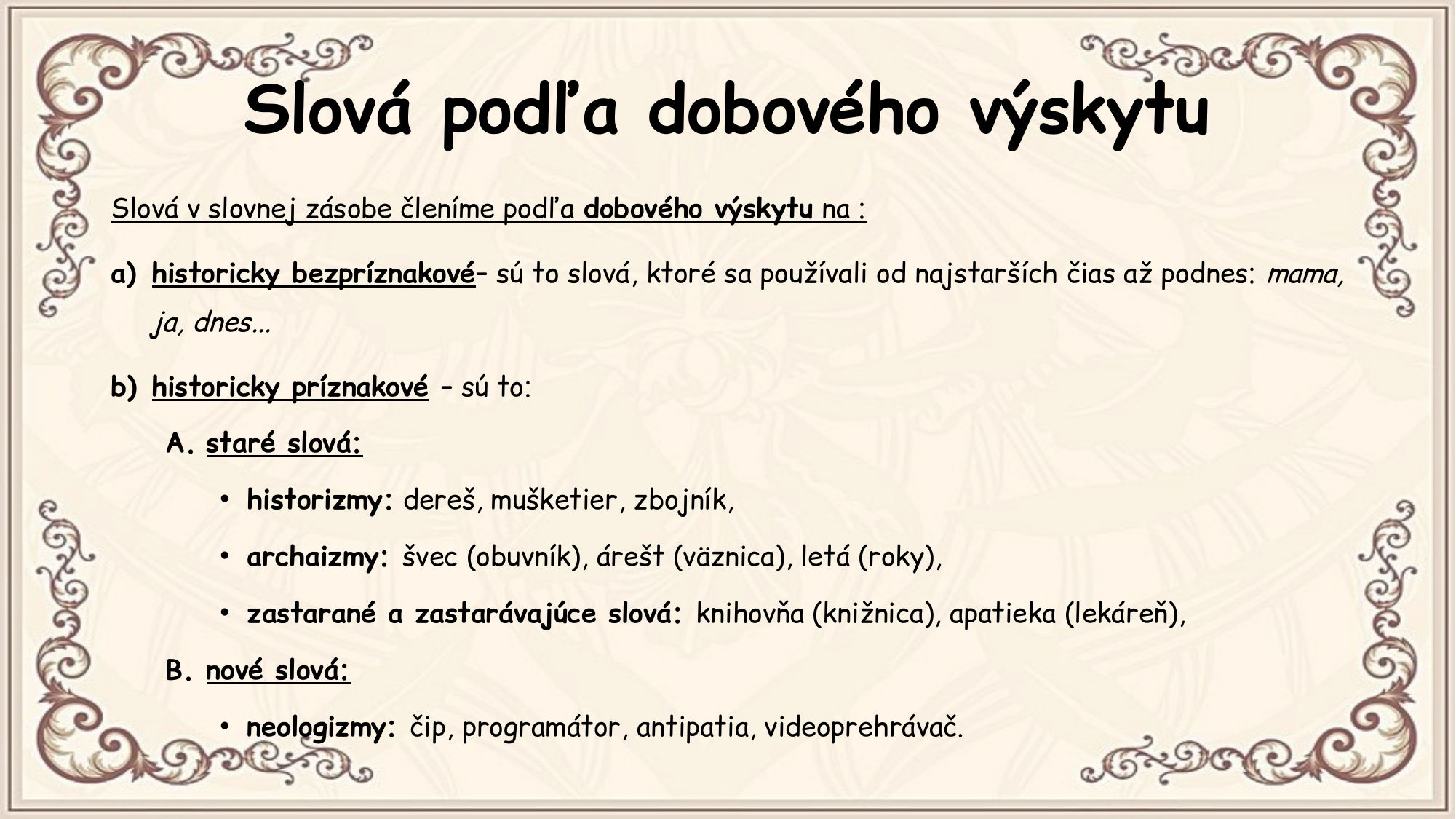

# Slová podľa dobového výskytu
Slová v slovnej zásobe členíme podľa dobového výskytu na :
historicky bezpríznakové– sú to slová, ktoré sa používali od najstarších čias až podnes: mama, ja, dnes...
historicky príznakové – sú to:
staré slová:
historizmy: dereš, mušketier, zbojník,
archaizmy: švec (obuvník), árešt (väznica), letá (roky),
zastarané a zastarávajúce slová: knihovňa (knižnica), apatieka (lekáreň),
nové slová:
neologizmy: čip, programátor, antipatia, videoprehrávač.